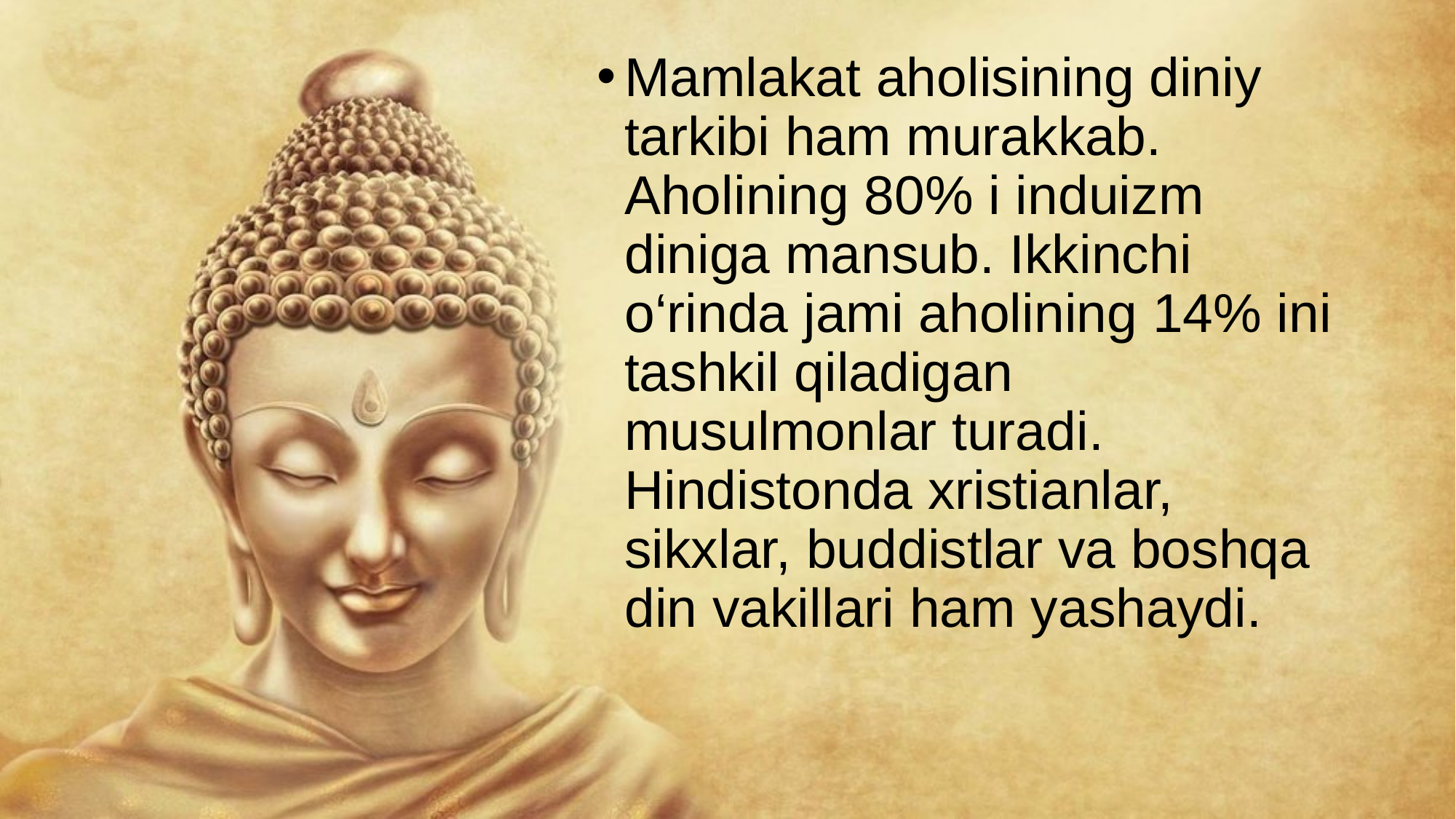

Mamlakat aholisining diniy tarkibi ham murakkab. Aholining 80% i induizm diniga mansub. Ikkinchi o‘rinda jami aholining 14% ini tashkil qiladigan musulmonlar turadi. Hindistonda xristianlar, sikxlar, buddistlar va boshqa din vakillari ham yashaydi.